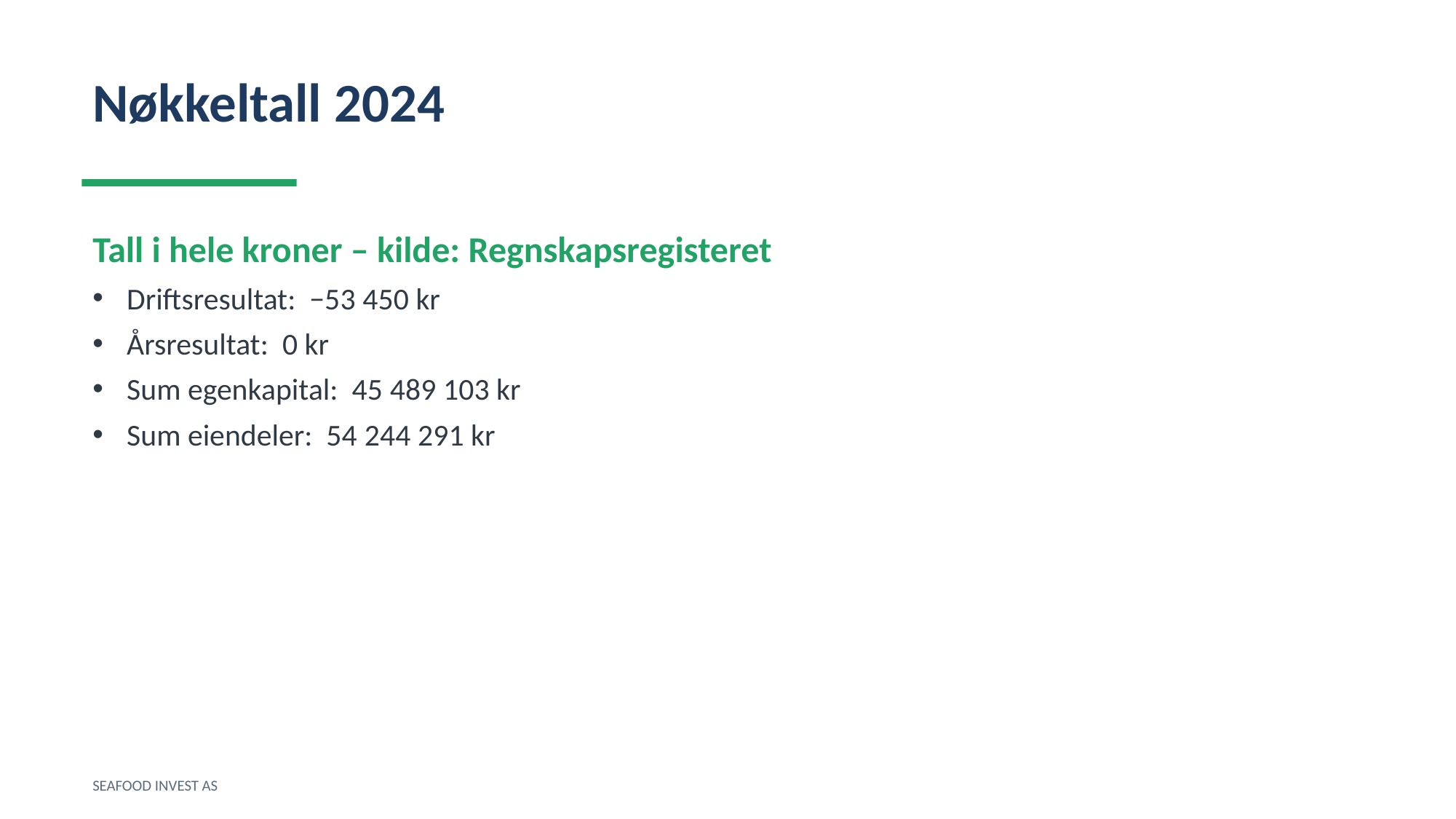

Nøkkeltall 2024

Tall i hele kroner – kilde: Regnskapsregisteret
Driftsresultat:  −53 450 kr
Årsresultat:  0 kr
Sum egenkapital:  45 489 103 kr
Sum eiendeler:  54 244 291 kr
SEAFOOD INVEST AS